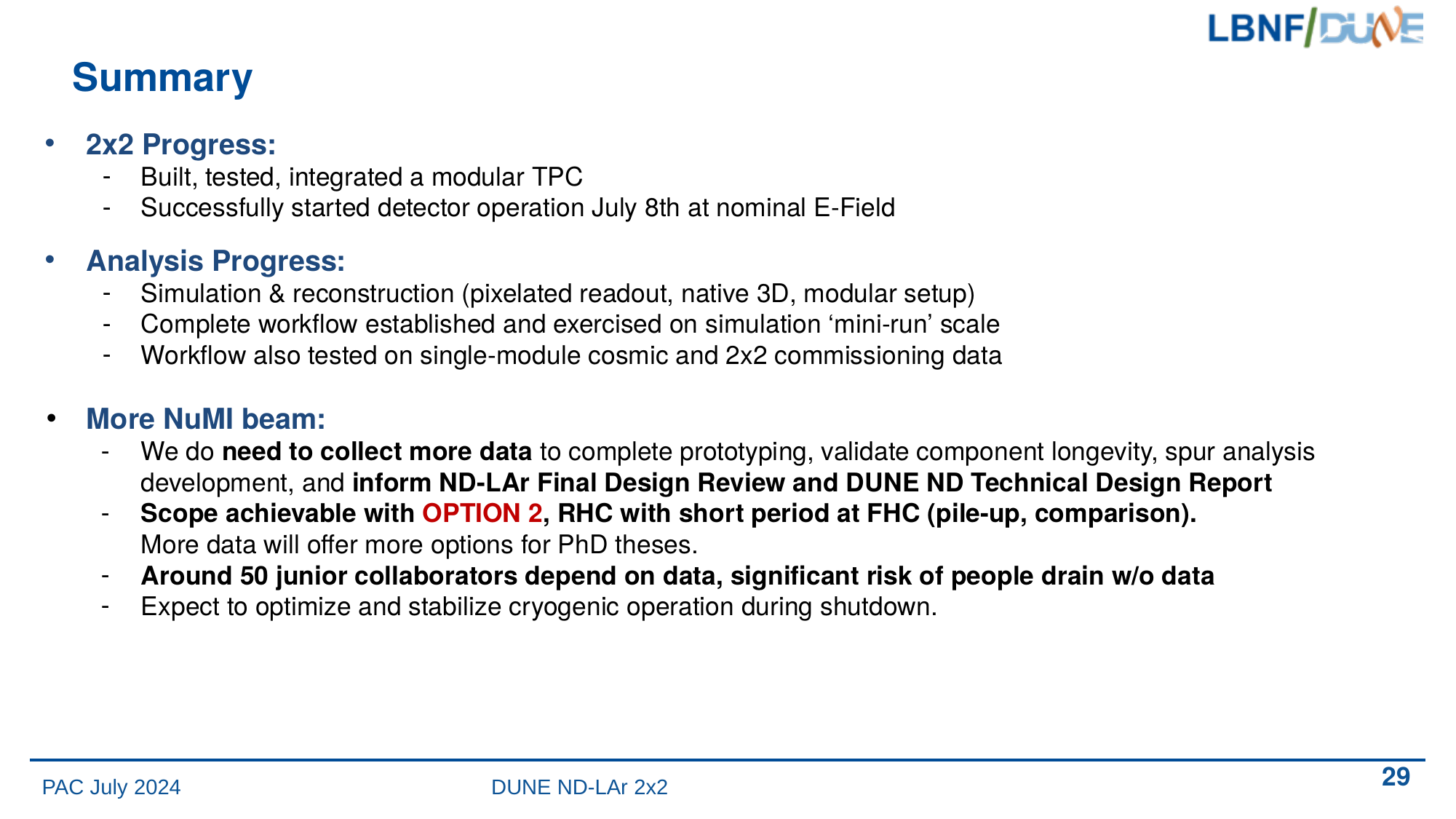

# Summary
2x2 Progress:
Built, tested, integrated a modular TPC
Successfully started detector operation July 8th at nominal E-Field
Analysis Progress:
Simulation & reconstruction (pixelated readout, native 3D, modular setup)
Complete workflow established and exercised on simulation ‘mini-run’ scale
Workflow also tested on single-module cosmic and 2x2 commissioning data
More NuMI beam:
We do need to collect more data to complete prototyping, validate component longevity, spur analysis development, and inform ND-LAr Final Design Review and DUNE ND Technical Design Report
Scope achievable with OPTION 2, RHC with short period at FHC (pile-up, comparison).
More data will offer more options for PhD theses.
Around 50 junior collaborators depend on data, significant risk of people drain w/o data
Expect to optimize and stabilize cryogenic operation during shutdown.
29